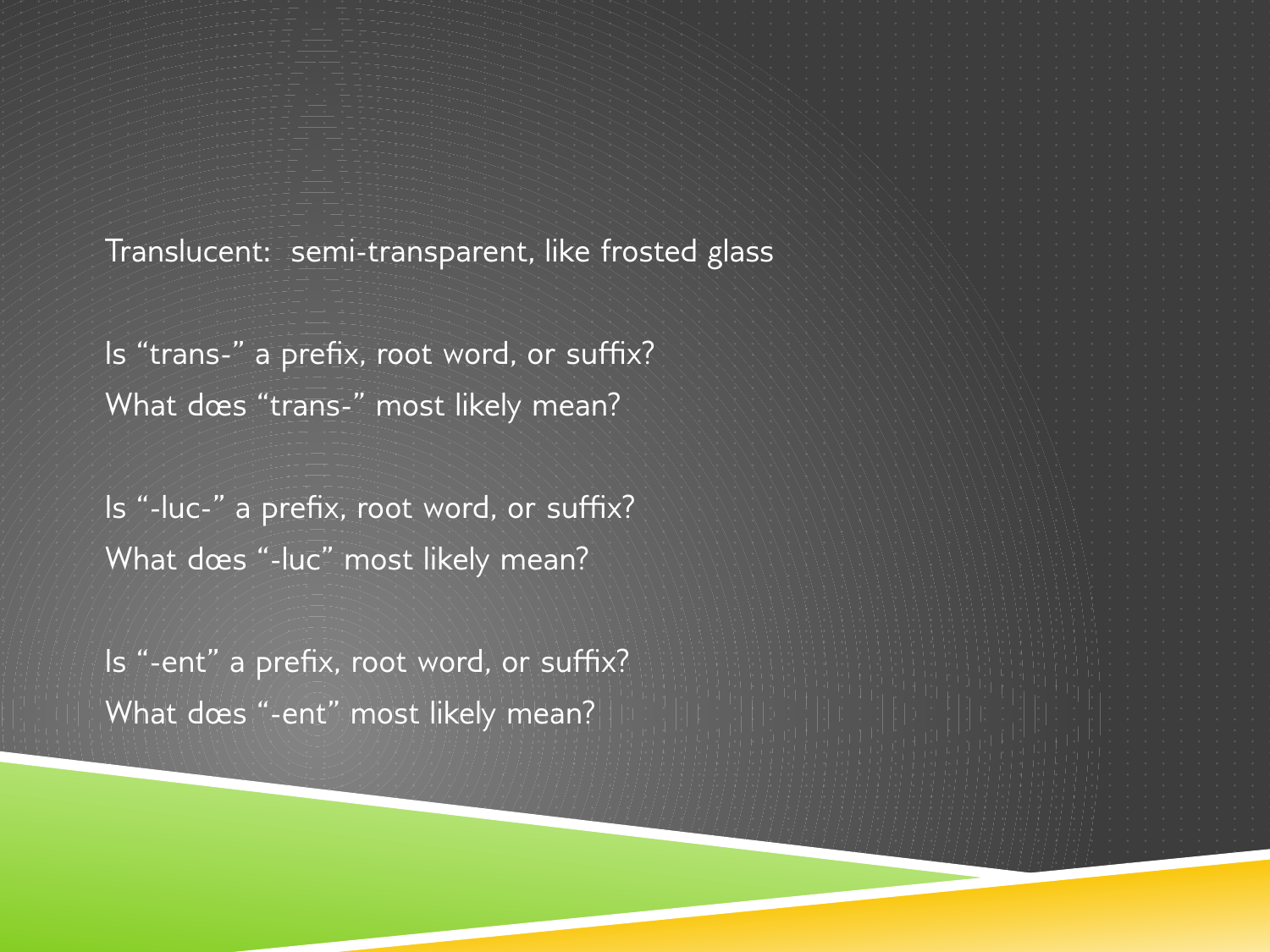

#
Translucent:  semi-transparent, like frosted glass

Is “trans-” a prefix, root word, or suffix?
What does “trans-” most likely mean?

Is “-luc-” a prefix, root word, or suffix?
What does “-luc” most likely mean?

Is “-ent” a prefix, root word, or suffix?
What does “-ent” most likely mean?